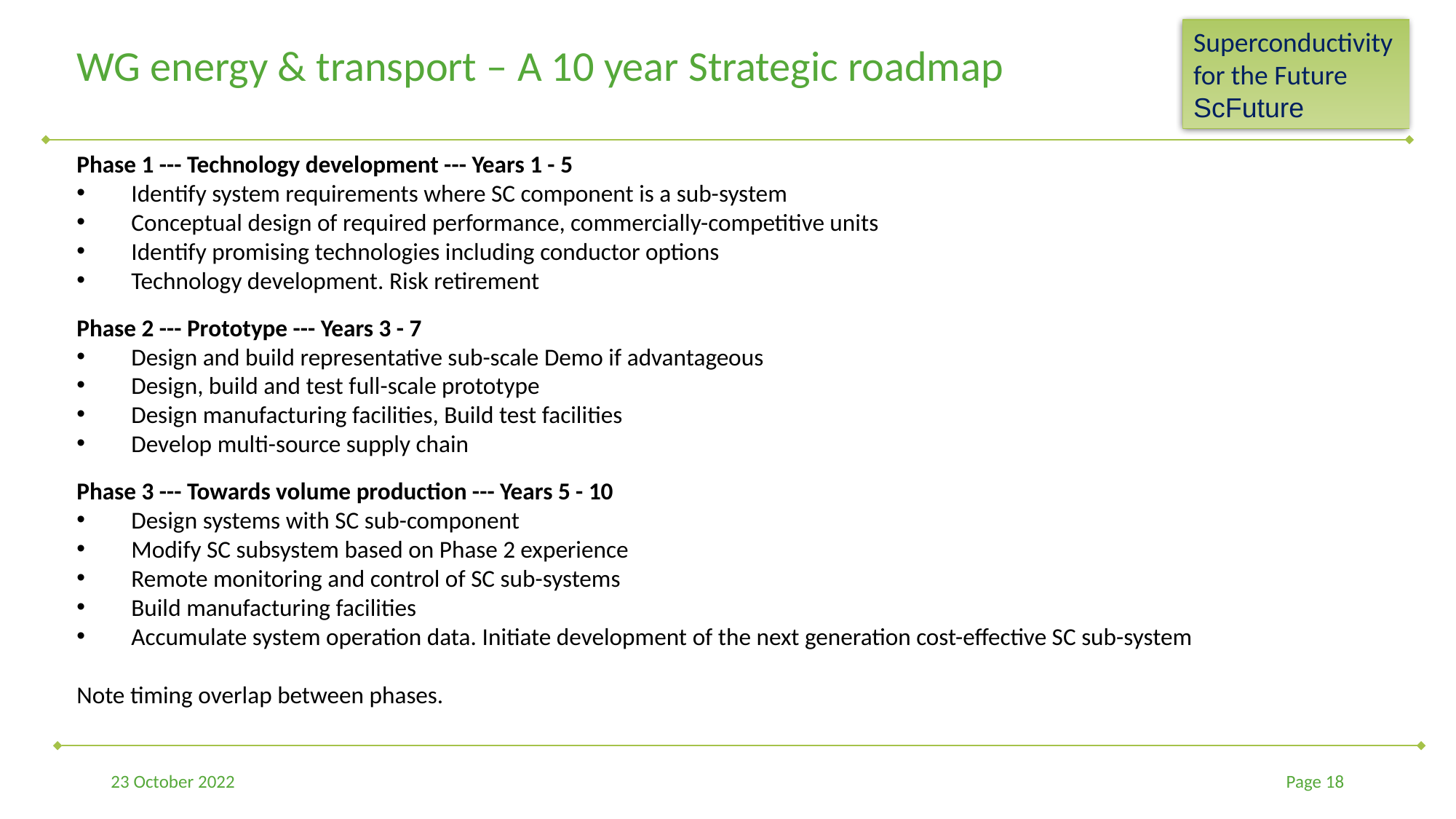

# WG energy & transport – A 10 year Strategic roadmap
Phase 1 --- Technology development --- Years 1 - 5
Identify system requirements where SC component is a sub-system
Conceptual design of required performance, commercially-competitive units
Identify promising technologies including conductor options
Technology development. Risk retirement
Phase 2 --- Prototype --- Years 3 - 7
Design and build representative sub-scale Demo if advantageous
Design, build and test full-scale prototype
Design manufacturing facilities, Build test facilities
Develop multi-source supply chain
Phase 3 --- Towards volume production --- Years 5 - 10
Design systems with SC sub-component
Modify SC subsystem based on Phase 2 experience
Remote monitoring and control of SC sub-systems
Build manufacturing facilities
Accumulate system operation data. Initiate development of the next generation cost-effective SC sub-system

Note timing overlap between phases.

23 October 2022
Page 18